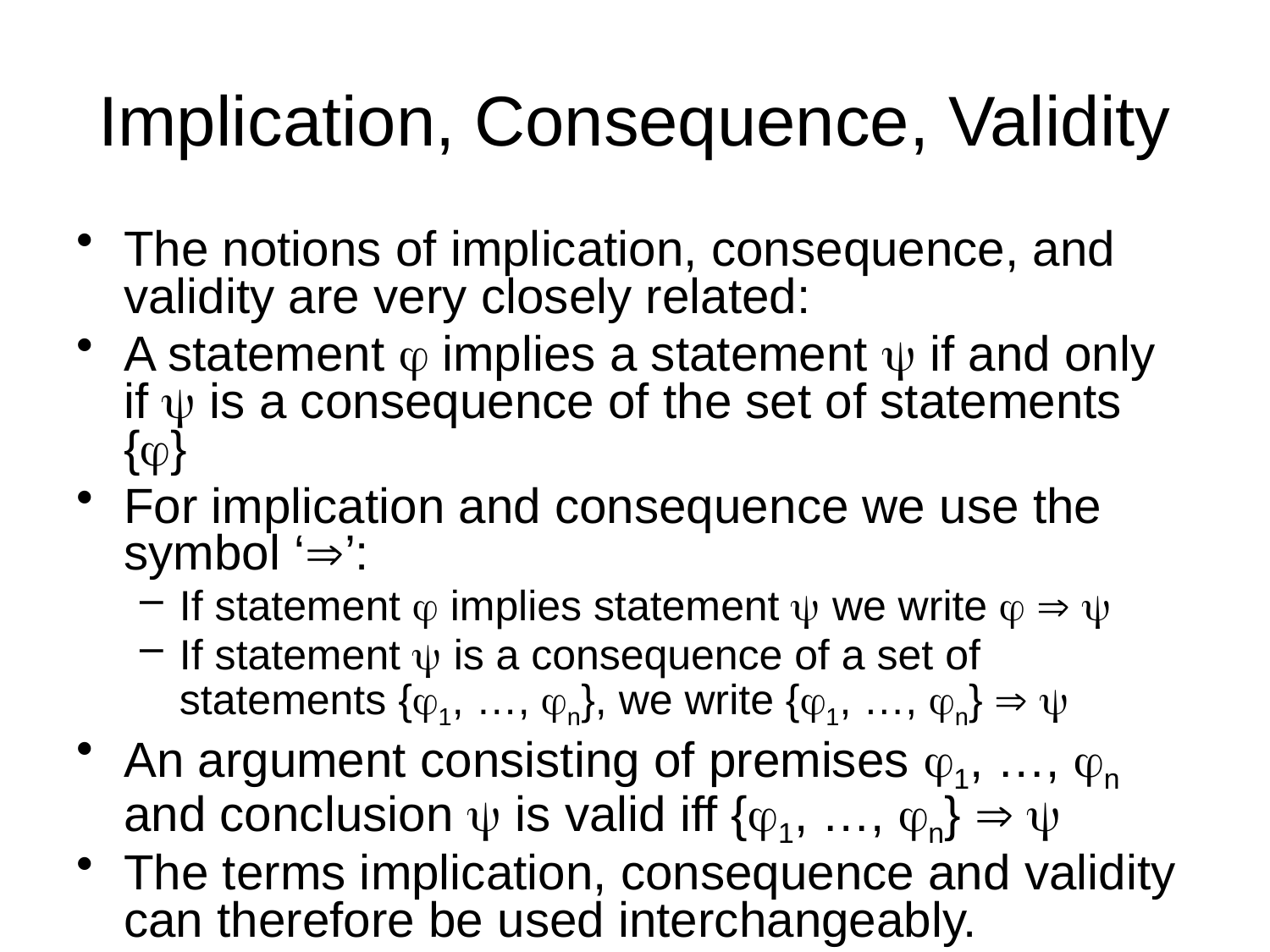

# Implication, Consequence, Validity
The notions of implication, consequence, and validity are very closely related:
A statement ϕ implies a statement ψ if and only if ψ is a consequence of the set of statements {ϕ}
For implication and consequence we use the symbol ‘⇒’:
If statement ϕ implies statement ψ we write ϕ ⇒ ψ
If statement ψ is a consequence of a set of statements {ϕ1, …, ϕn}, we write {ϕ1, …, ϕn} ⇒ ψ
An argument consisting of premises ϕ1, …, ϕn and conclusion ψ is valid iff {ϕ1, …, ϕn} ⇒ ψ
The terms implication, consequence and validity can therefore be used interchangeably.